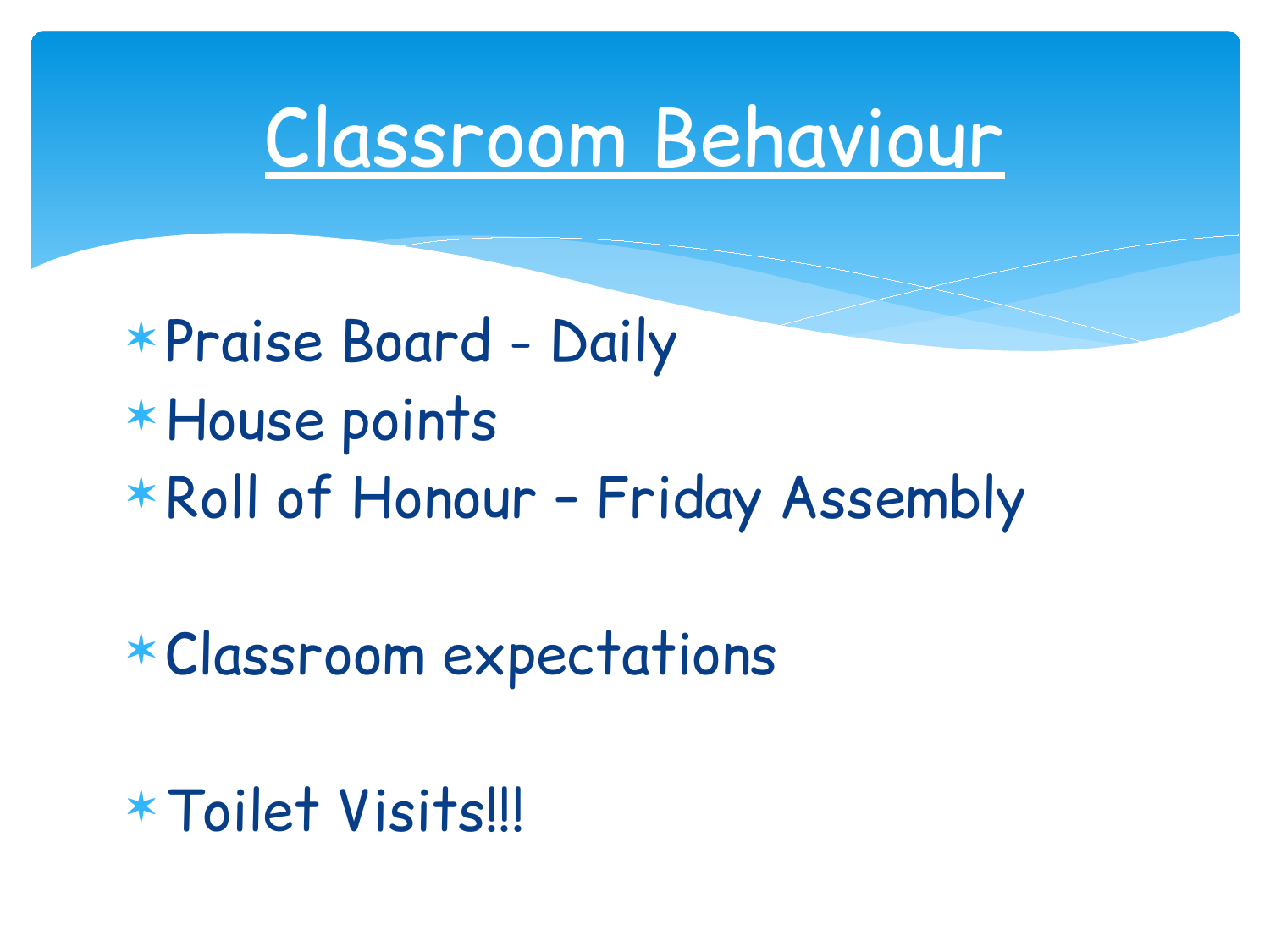

# Classroom Behaviour

Praise Board - Daily
House points
Roll of Honour – Friday Assembly

Classroom expectations

Toilet Visits!!!